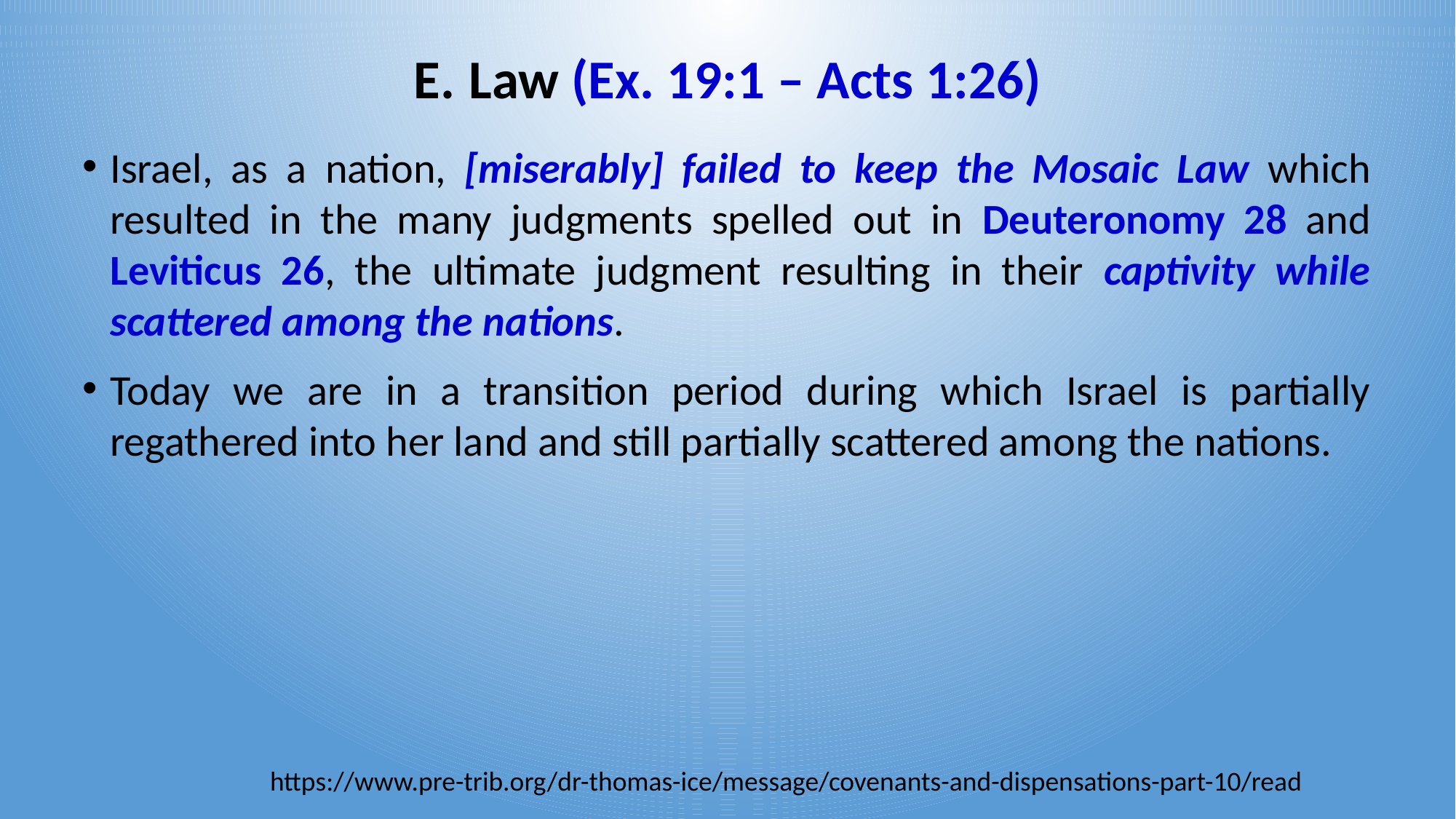

Law (Ex. 19:1 – Acts 1:26)
Israel, as a nation, [miserably] failed to keep the Mosaic Law which resulted in the many judgments spelled out in Deuteronomy 28 and Leviticus 26, the ultimate judgment resulting in their captivity while scattered among the nations.
Today we are in a transition period during which Israel is partially regathered into her land and still partially scattered among the nations.
https://www.pre-trib.org/dr-thomas-ice/message/covenants-and-dispensations-part-10/read